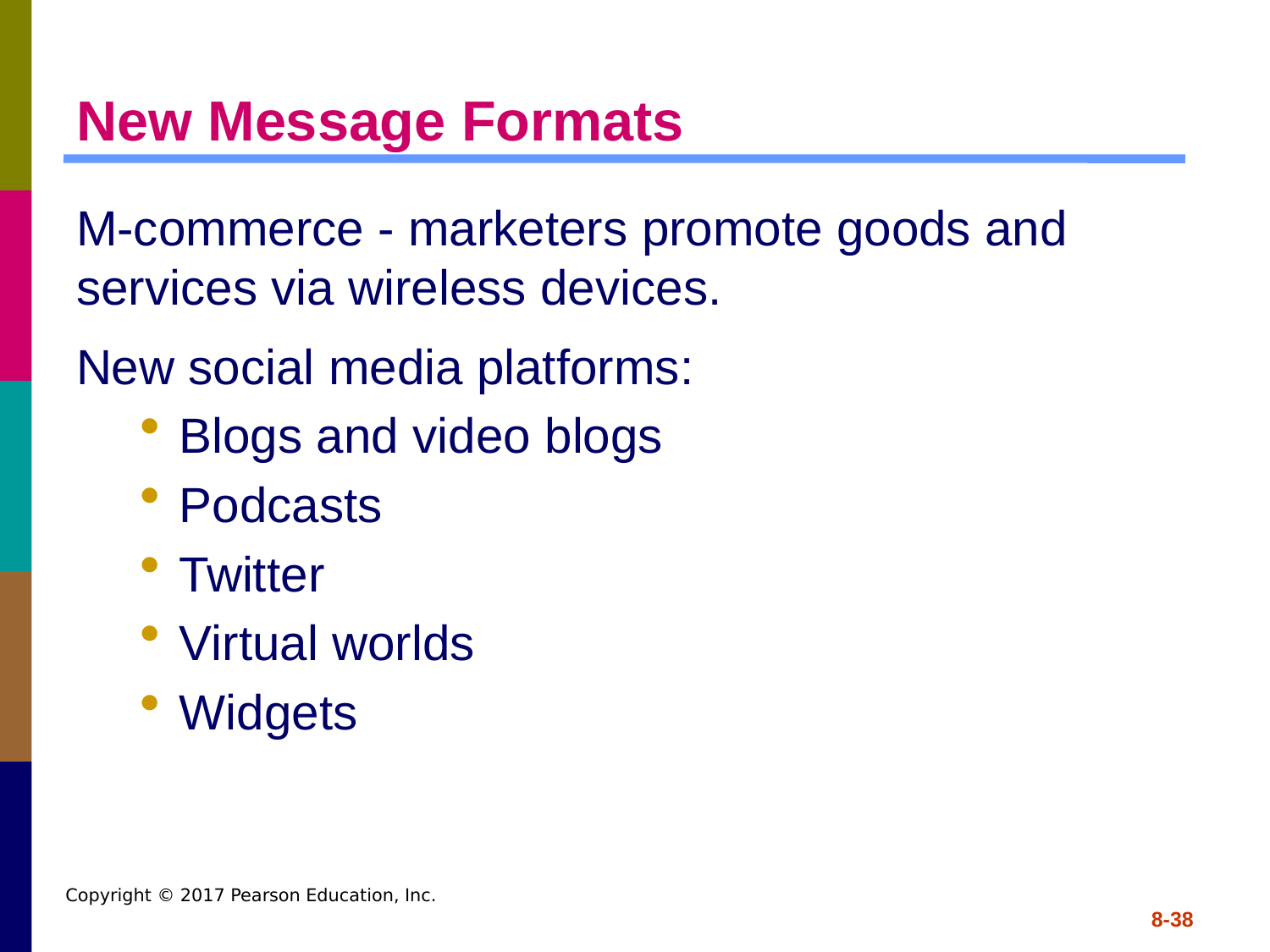

# New Message Formats
M-commerce - marketers promote goods and services via wireless devices.
New social media platforms:
Blogs and video blogs
Podcasts
Twitter
Virtual worlds
Widgets
Copyright © 2017 Pearson Education, Inc.
8-38